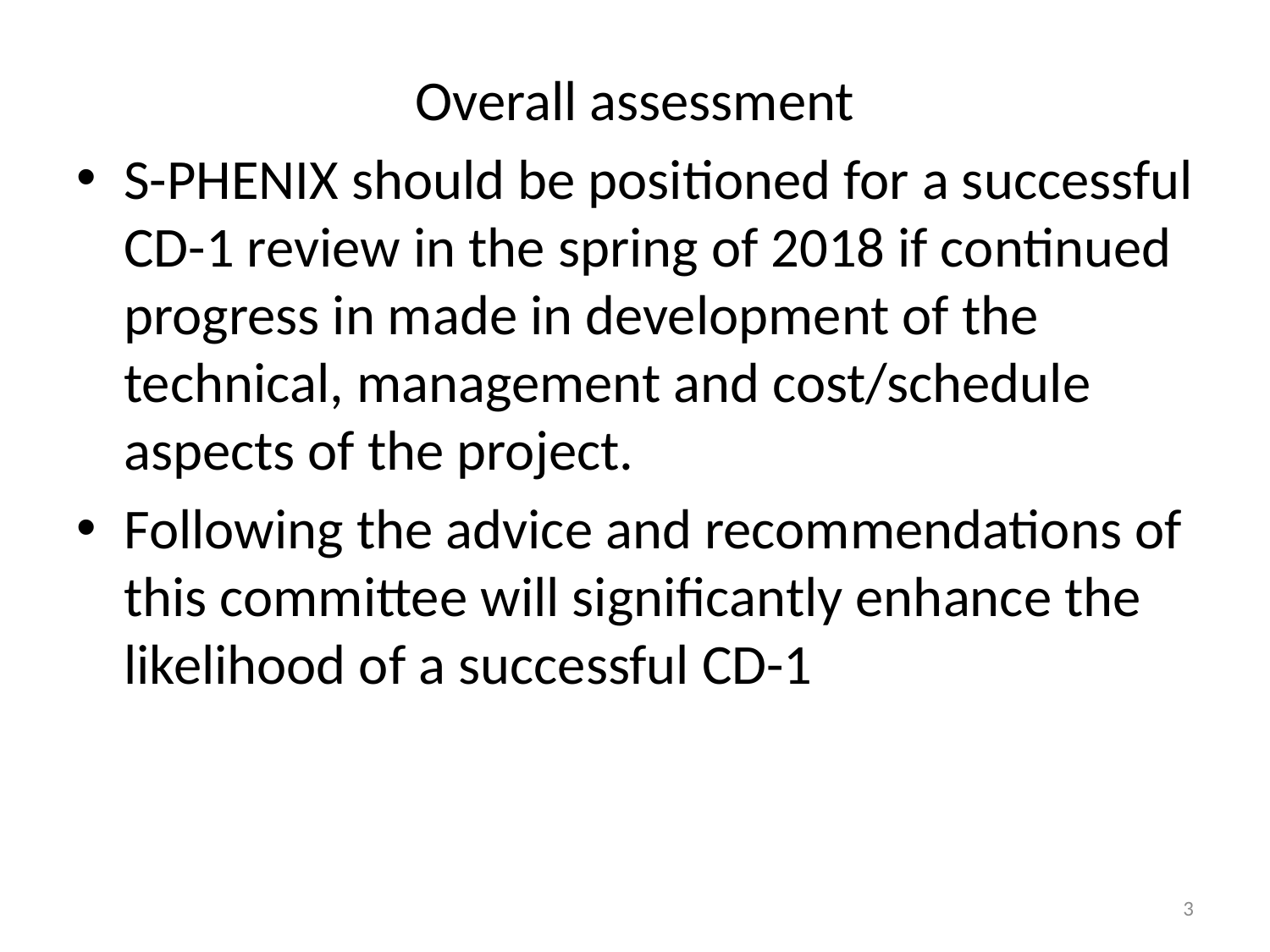

#
Overall assessment
S-PHENIX should be positioned for a successful CD-1 review in the spring of 2018 if continued progress in made in development of the technical, management and cost/schedule aspects of the project.
Following the advice and recommendations of this committee will significantly enhance the likelihood of a successful CD-1
3